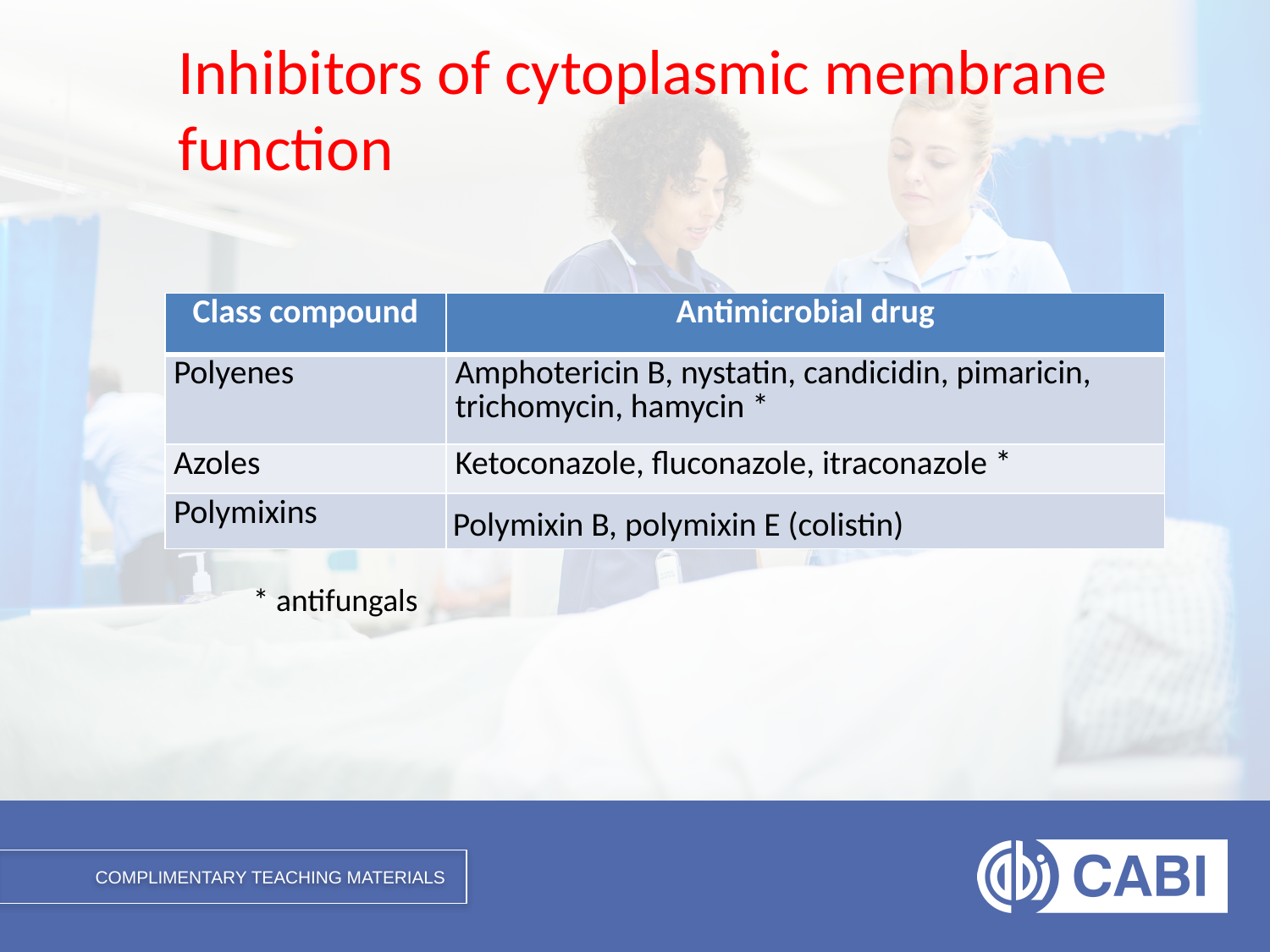

# Inhibitors of cytoplasmic membrane function
| Class compound | Antimicrobial drug |
| --- | --- |
| Polyenes | Amphotericin B, nystatin, candicidin, pimaricin, trichomycin, hamycin \* |
| Azoles | Ketoconazole, fluconazole, itraconazole \* |
| Polymixins | Polymixin B, polymixin E (colistin) |
* antifungals